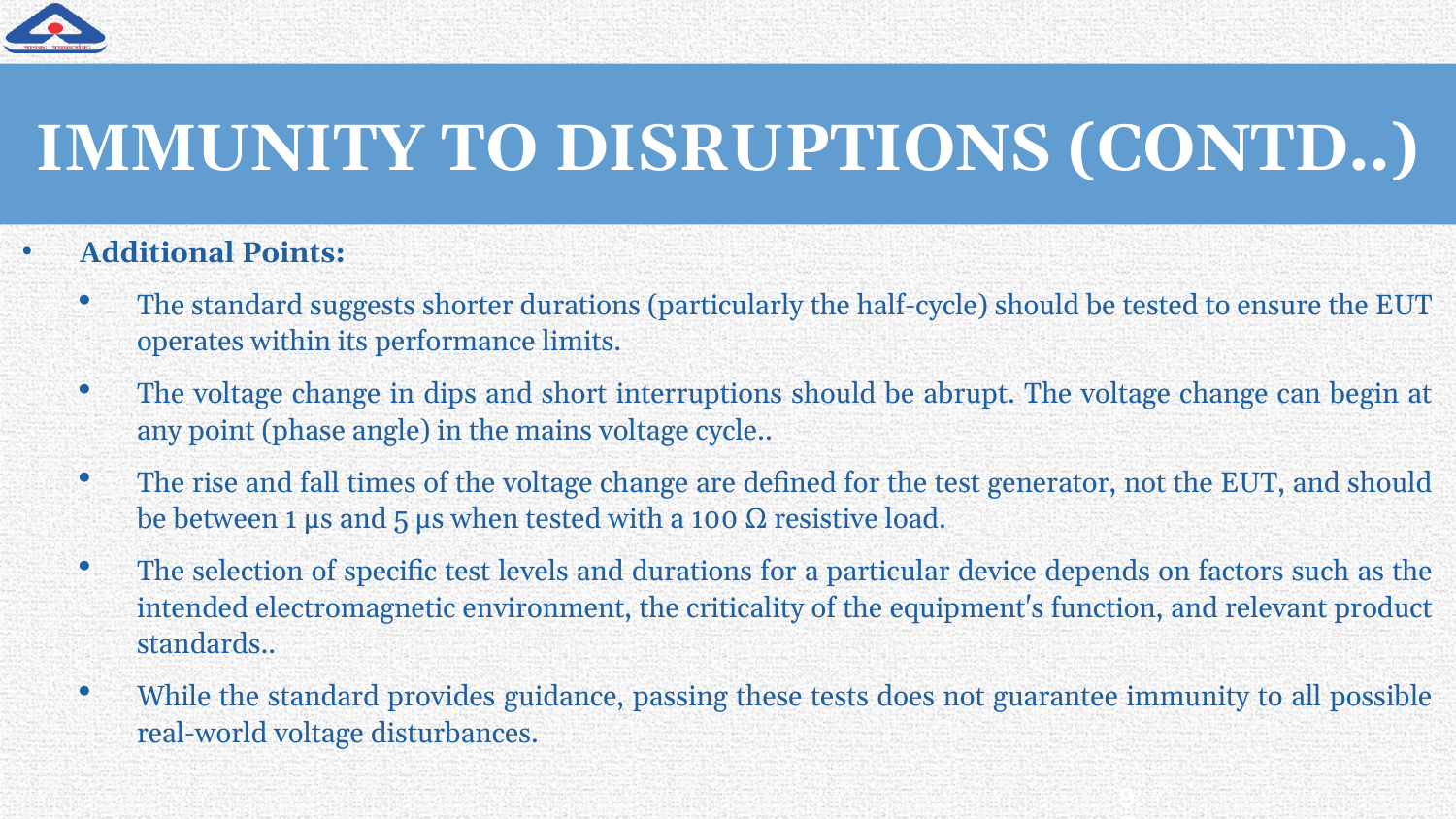

# IMMUNITY TO DISRUPTIONS (CONTD..)
Additional Points:
The standard suggests shorter durations (particularly the half-cycle) should be tested to ensure the EUT operates within its performance limits.
The voltage change in dips and short interruptions should be abrupt. The voltage change can begin at any point (phase angle) in the mains voltage cycle..
The rise and fall times of the voltage change are defined for the test generator, not the EUT, and should be between 1 µs and 5 µs when tested with a 100 Ω resistive load.
The selection of specific test levels and durations for a particular device depends on factors such as the intended electromagnetic environment, the criticality of the equipment's function, and relevant product standards..
While the standard provides guidance, passing these tests does not guarantee immunity to all possible real-world voltage disturbances.
92